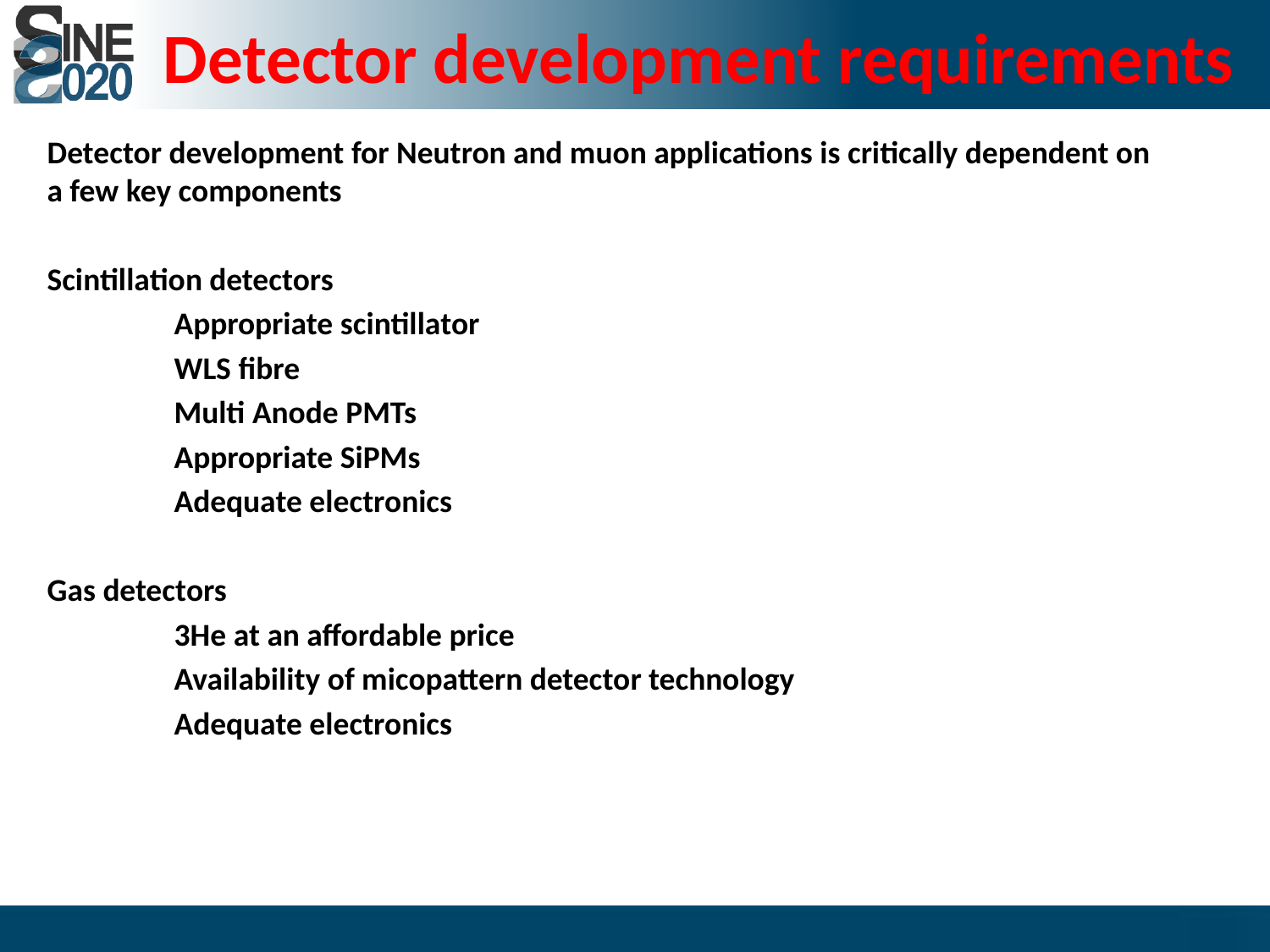

Detector development requirements
Detector development for Neutron and muon applications is critically dependent on a few key components

Scintillation detectors
	Appropriate scintillator
	WLS fibre
	Multi Anode PMTs
	Appropriate SiPMs
	Adequate electronics

Gas detectors
	3He at an affordable price
	Availability of micopattern detector technology
	Adequate electronics